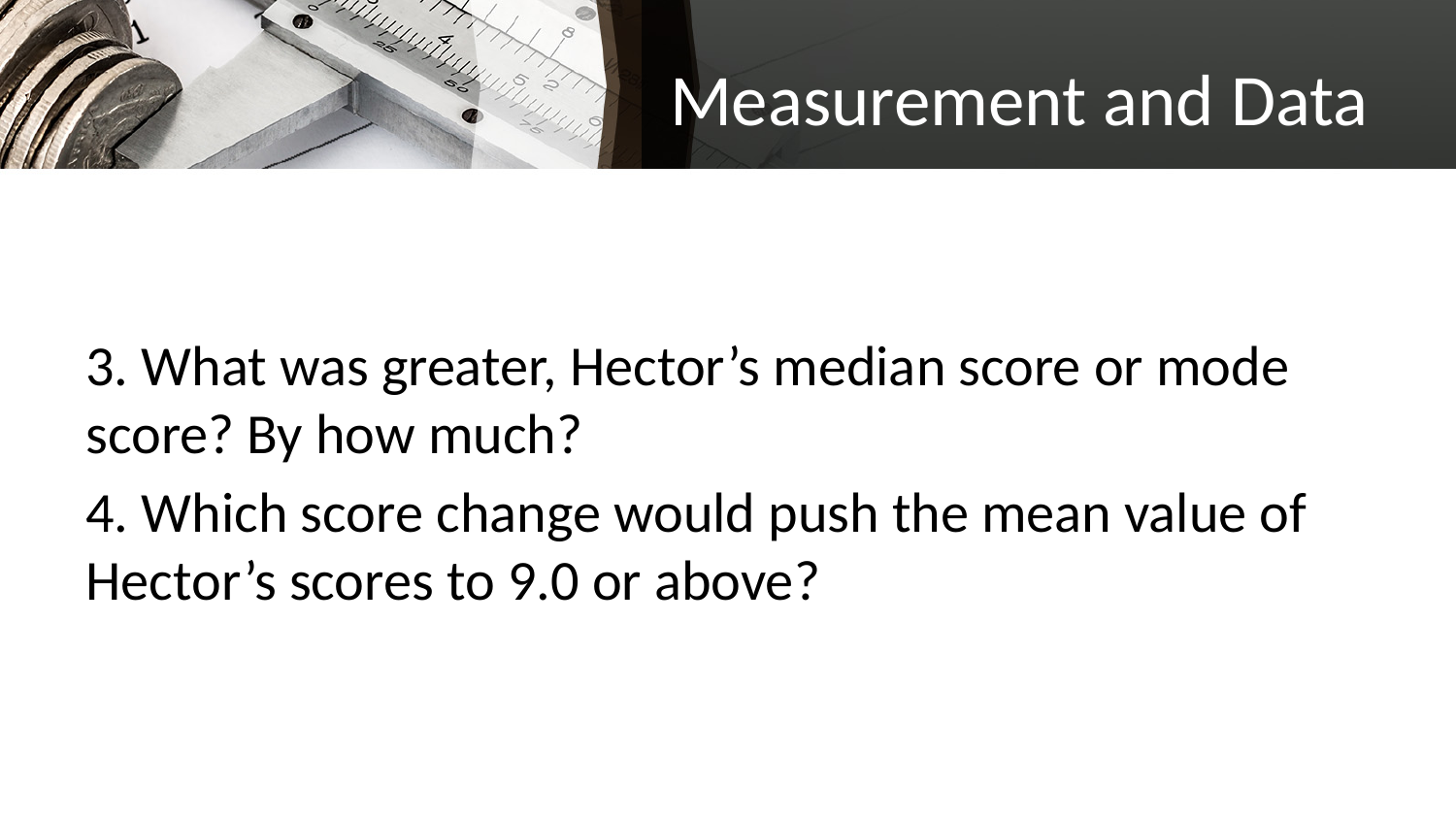

# Measurement and Data
3. What was greater, Hector’s median score or mode score? By how much?
4. Which score change would push the mean value of Hector’s scores to 9.0 or above?